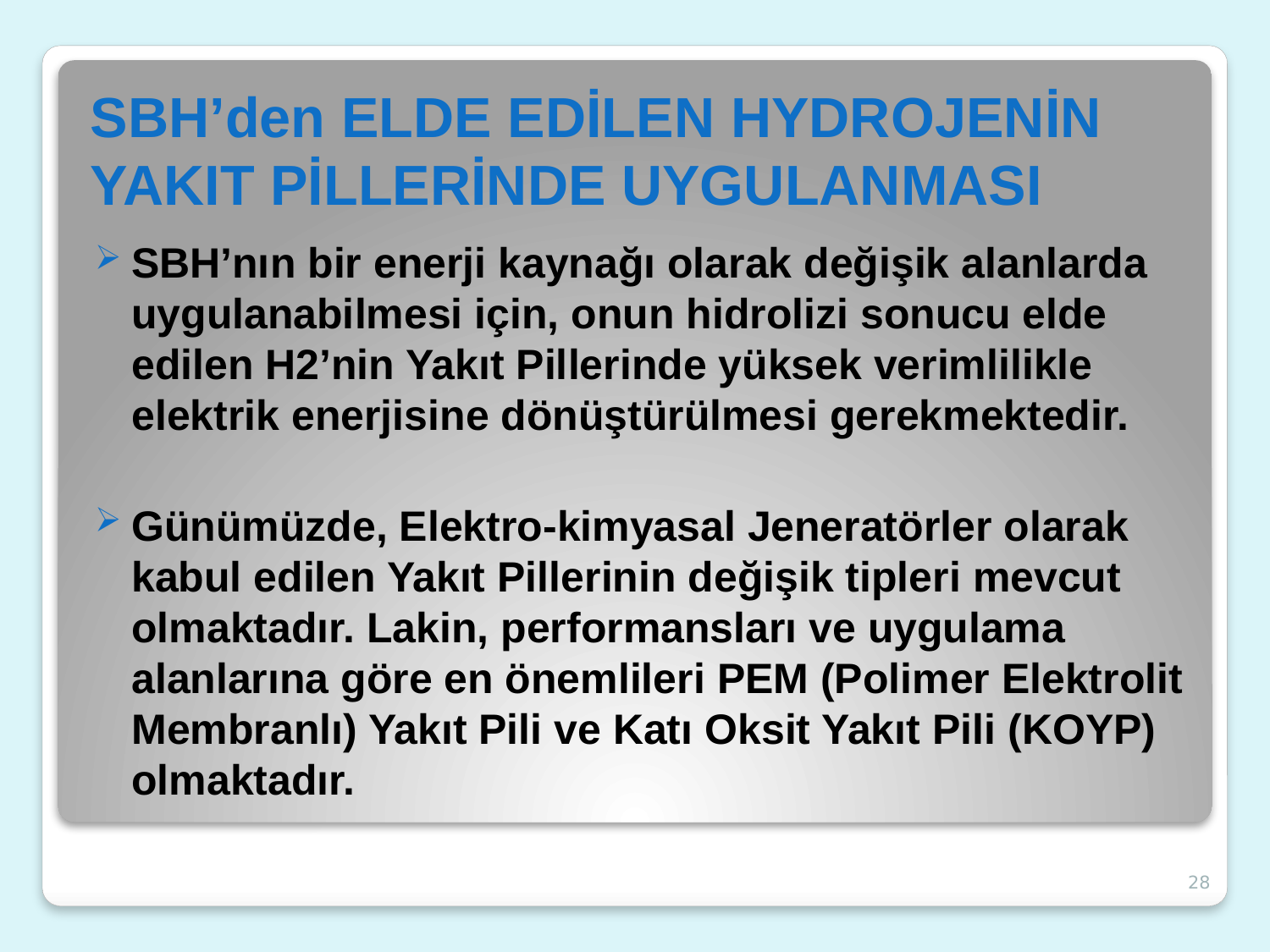

SBH’nın bir enerji kaynağı olarak değişik alanlarda uygulanabilmesi için, onun hidrolizi sonucu elde edilen H2’nin Yakıt Pillerinde yüksek verimlilikle elektrik enerjisine dönüştürülmesi gerekmektedir.

Günümüzde, Elektro-kimyasal Jeneratörler olarak kabul edilen Yakıt Pillerinin değişik tipleri mevcut olmaktadır. Lakin, performansları ve uygulama alanlarına göre en önemlileri PEM (Polimer Elektrolit Membranlı) Yakıt Pili ve Katı Oksit Yakıt Pili (KOYP) olmaktadır.

# SBH’den ELDE EDİLEN HYDROJENİN YAKIT PİLLERİNDE UYGULANMASI
28